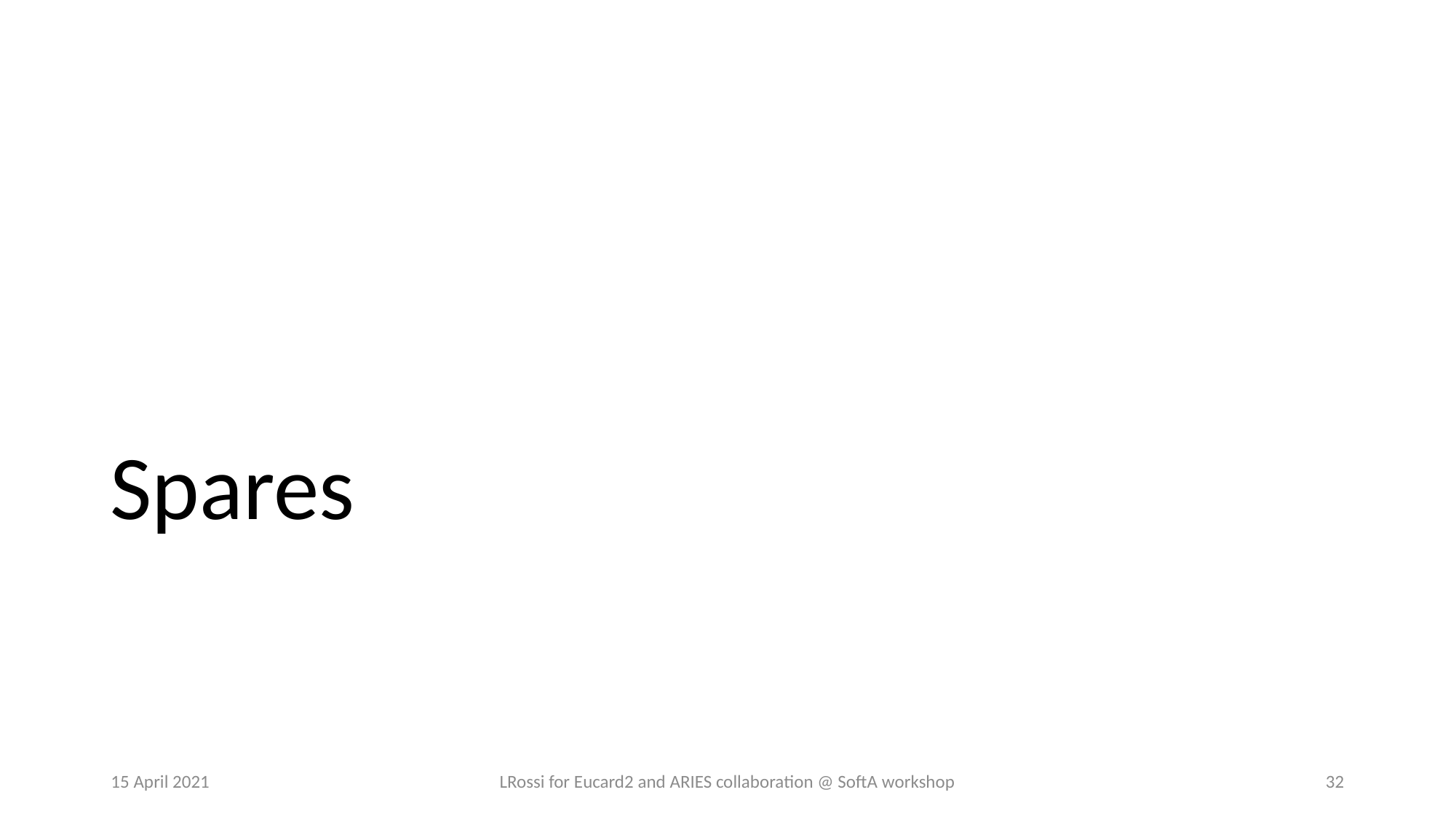

# Spares

15 April 2021
LRossi for Eucard2 and ARIES collaboration @ SoftA workshop
32